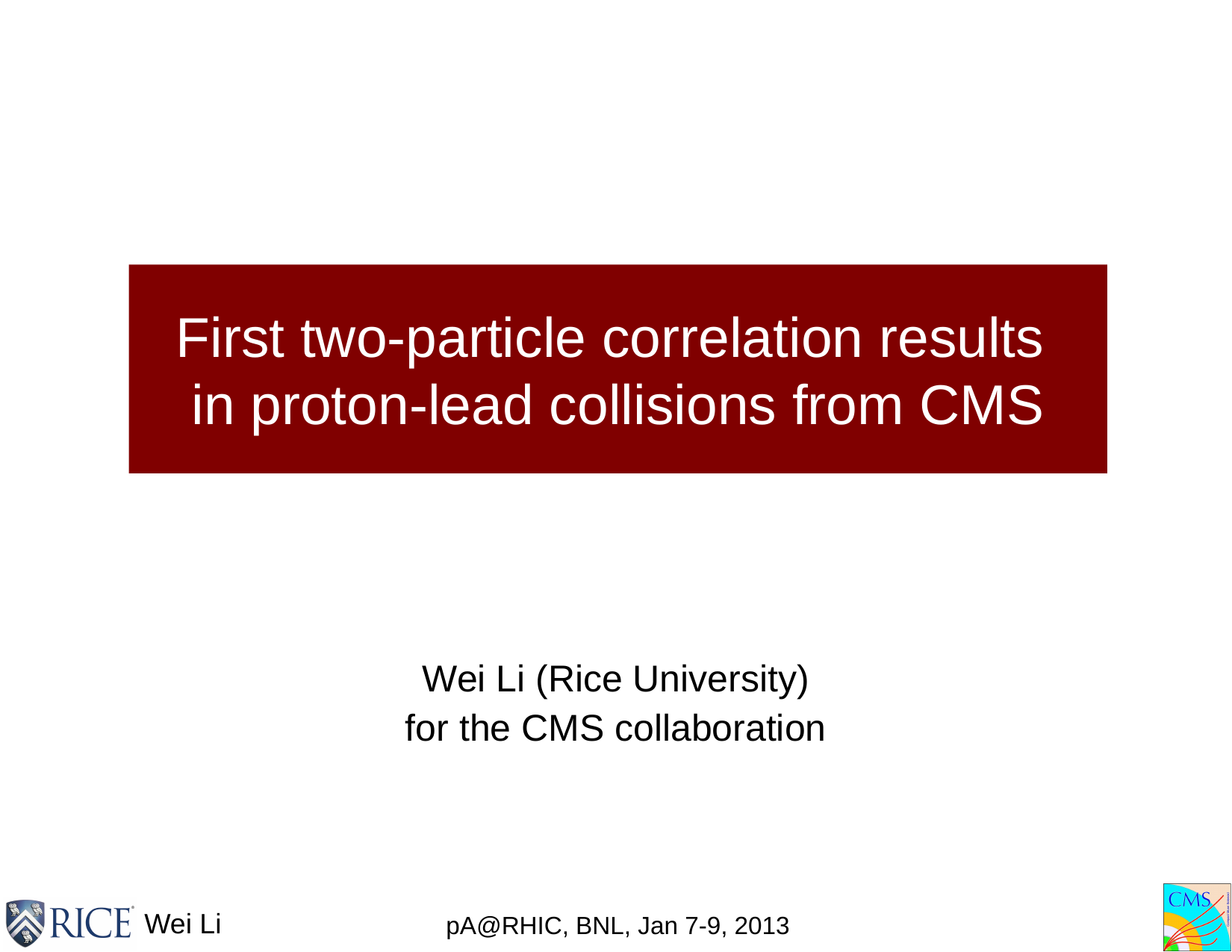

# First two-particle correlation results in proton-lead collisions from CMS
Wei Li (Rice University)
for the CMS collaboration